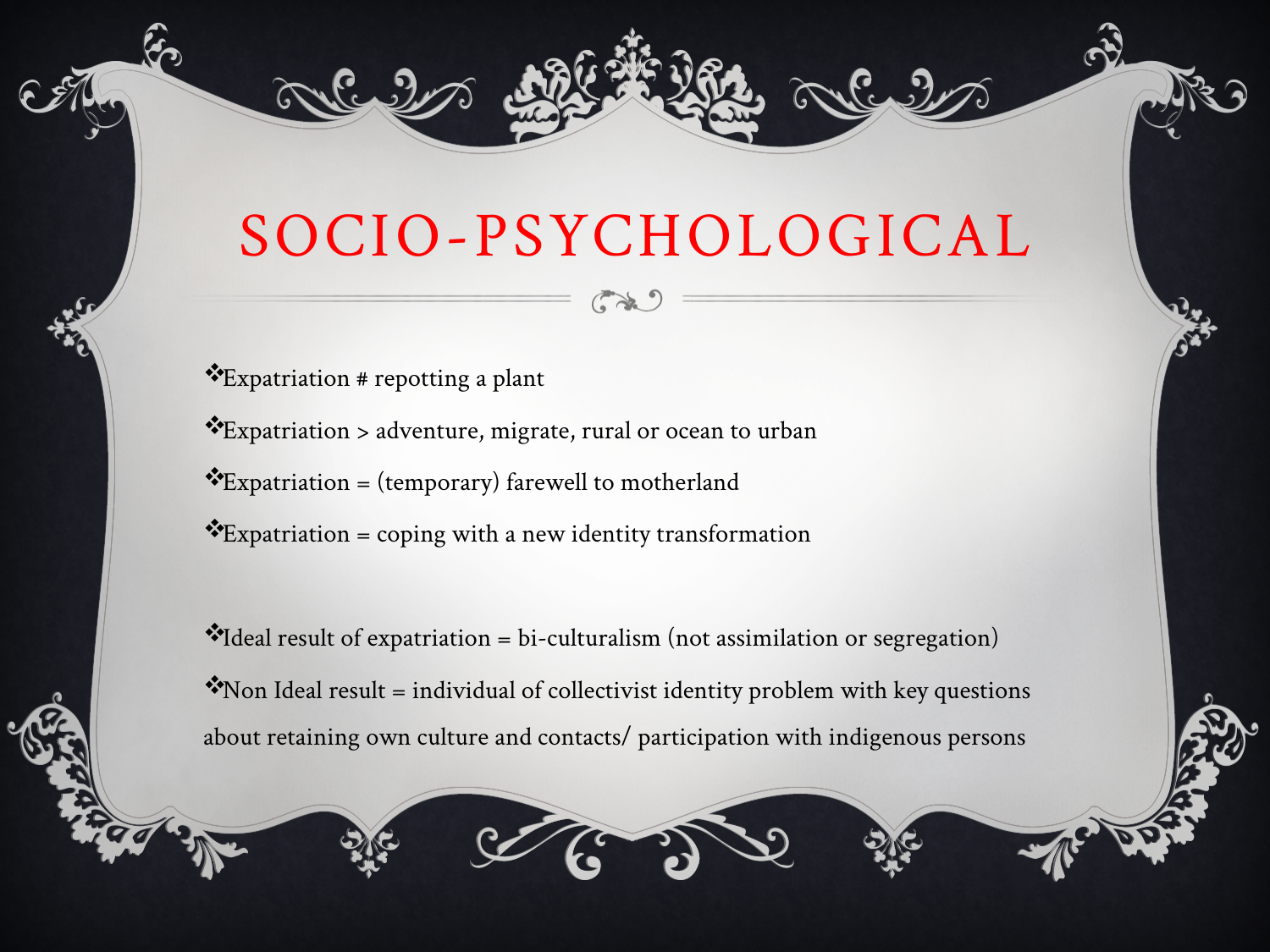

# Socio-Psychological
Expatriation # repotting a plant
Expatriation > adventure, migrate, rural or ocean to urban
Expatriation = (temporary) farewell to motherland
Expatriation = coping with a new identity transformation

Ideal result of expatriation = bi-culturalism (not assimilation or segregation)
Non Ideal result = individual of collectivist identity problem with key questions about retaining own culture and contacts/ participation with indigenous persons